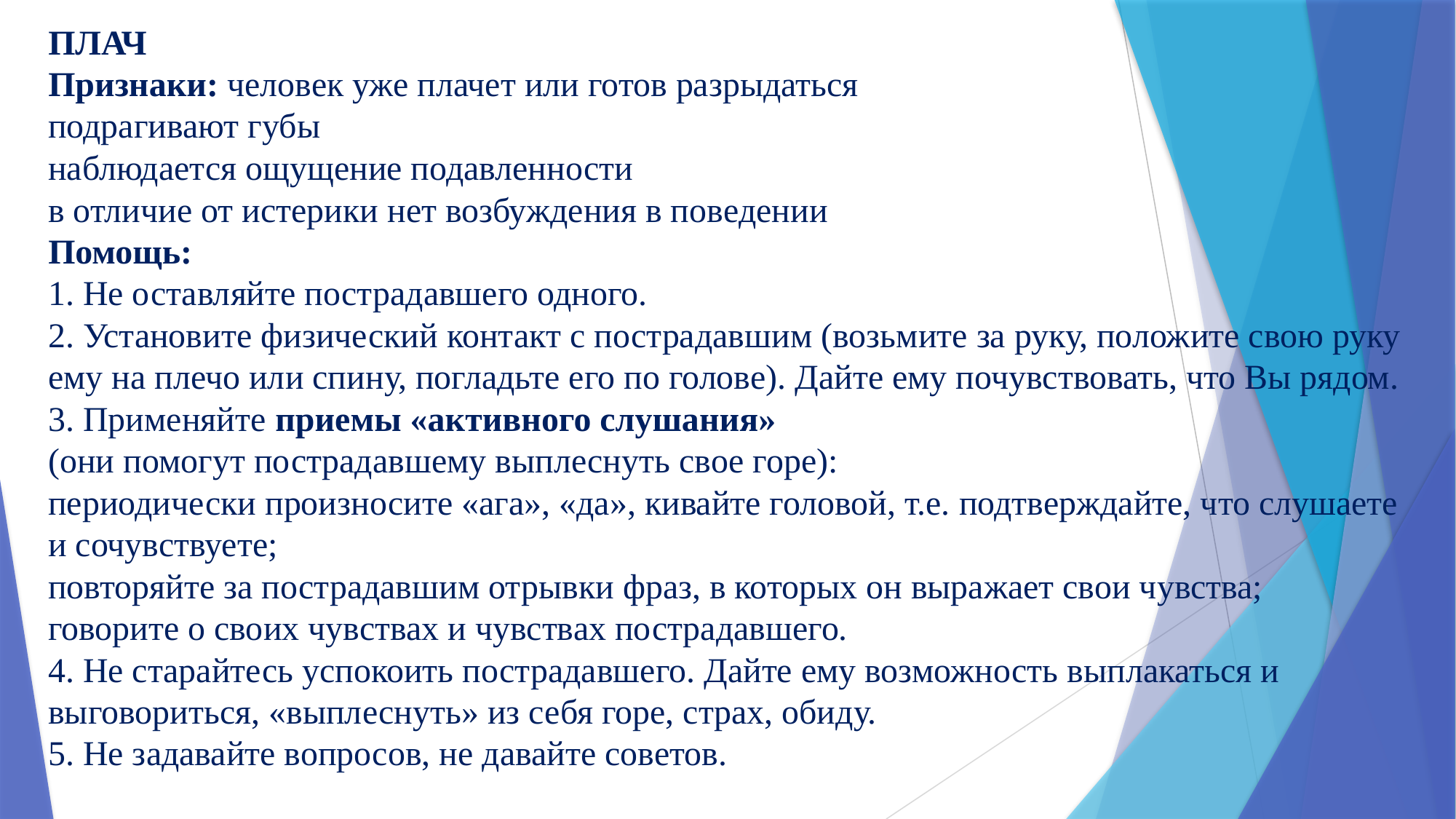

# ПЛАЧ Признаки: человек уже плачет или готов разрыдаться подрагивают губы наблюдается ощущение подавленности в отличие от истерики нет возбуждения в поведении Помощь: 1. Не оставляйте пострадавшего одного. 2. Установите физический контакт с пострадавшим (возьмите за руку, положите свою руку ему на плечо или спину, погладьте его по голове). Дайте ему почувствовать, что Вы рядом. 3. Применяйте приемы «активного слушания» (они помогут пострадавшему выплеснуть свое горе): периодически произносите «ага», «да», кивайте головой, т.е. подтверждайте, что слушаете и сочувствуете; повторяйте за пострадавшим отрывки фраз, в которых он выражает свои чувства; говорите о своих чувствах и чувствах пострадавшего. 4. Не старайтесь успокоить пострадавшего. Дайте ему возможность выплакаться и выговориться, «выплеснуть» из себя горе, страх, обиду. 5. Не задавайте вопросов, не давайте советов.